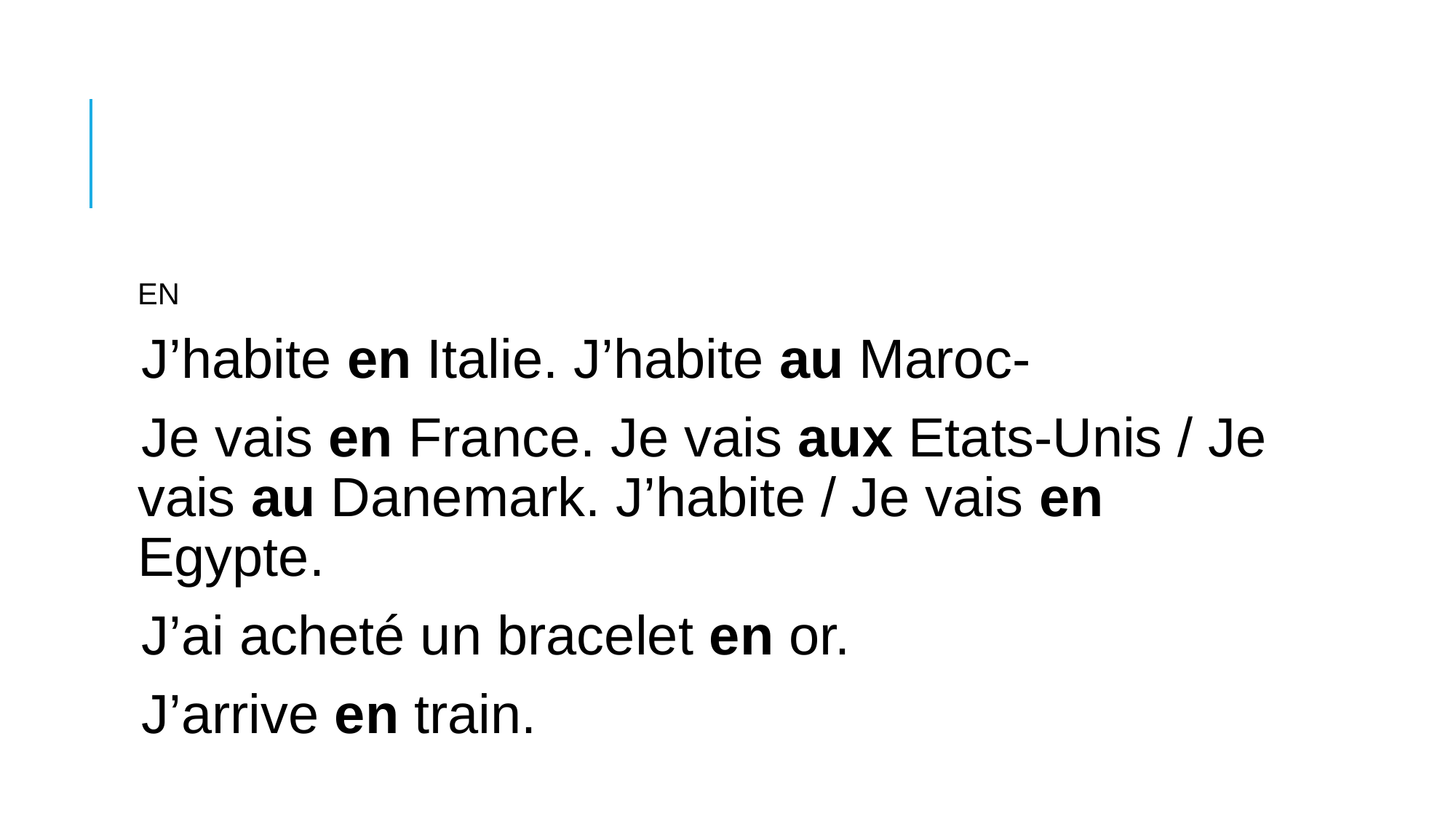

#
EN
J’habite en Italie. J’habite au Maroc-
Je vais en France. Je vais aux Etats-Unis / Je vais au Danemark. J’habite / Je vais en Egypte.
J’ai acheté un bracelet en or.
J’arrive en train.